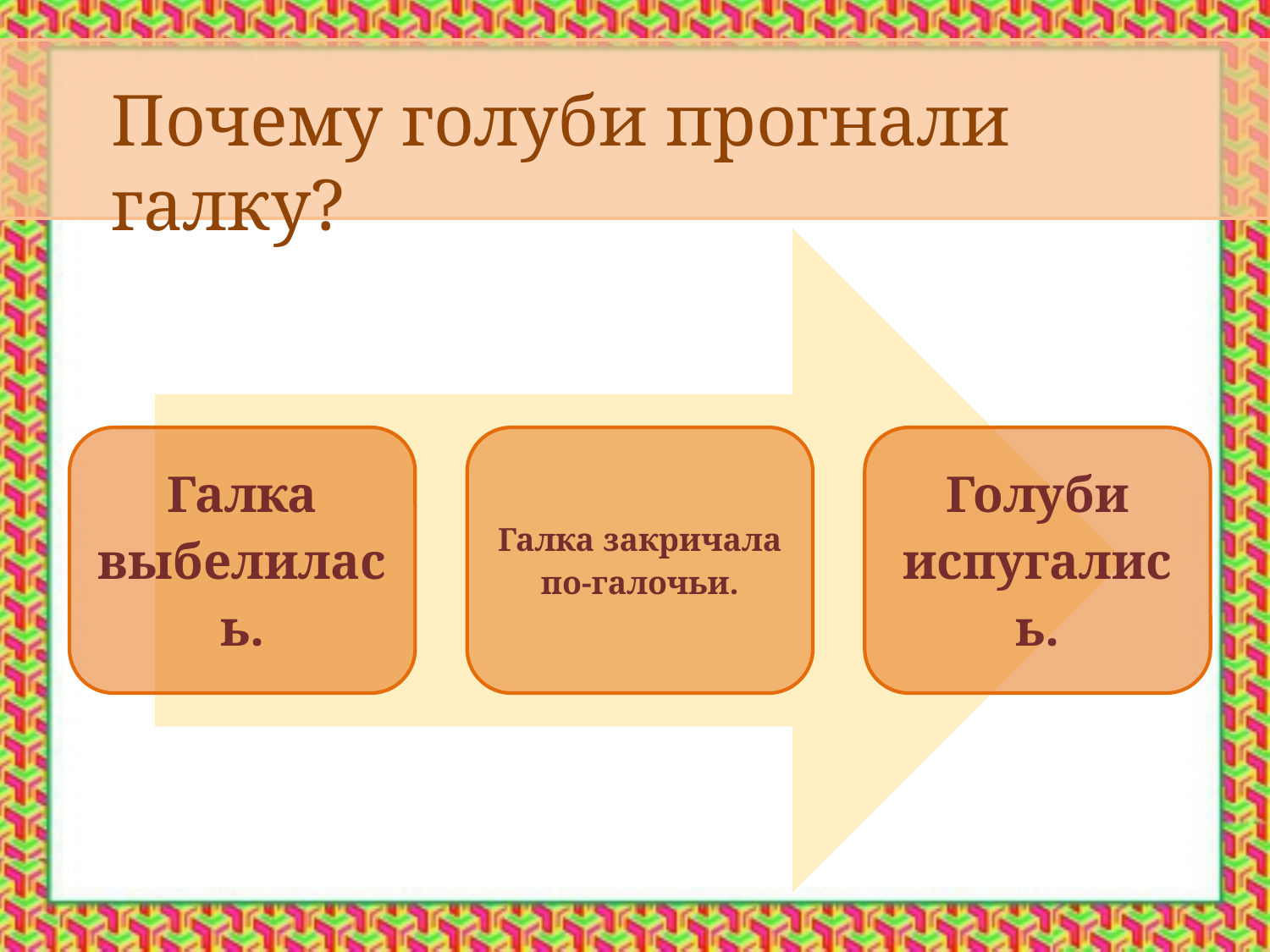

Почему голуби прогнали галку?
Галка выбелилась.
Галка закричала по-галочьи.
Голуби испугались.